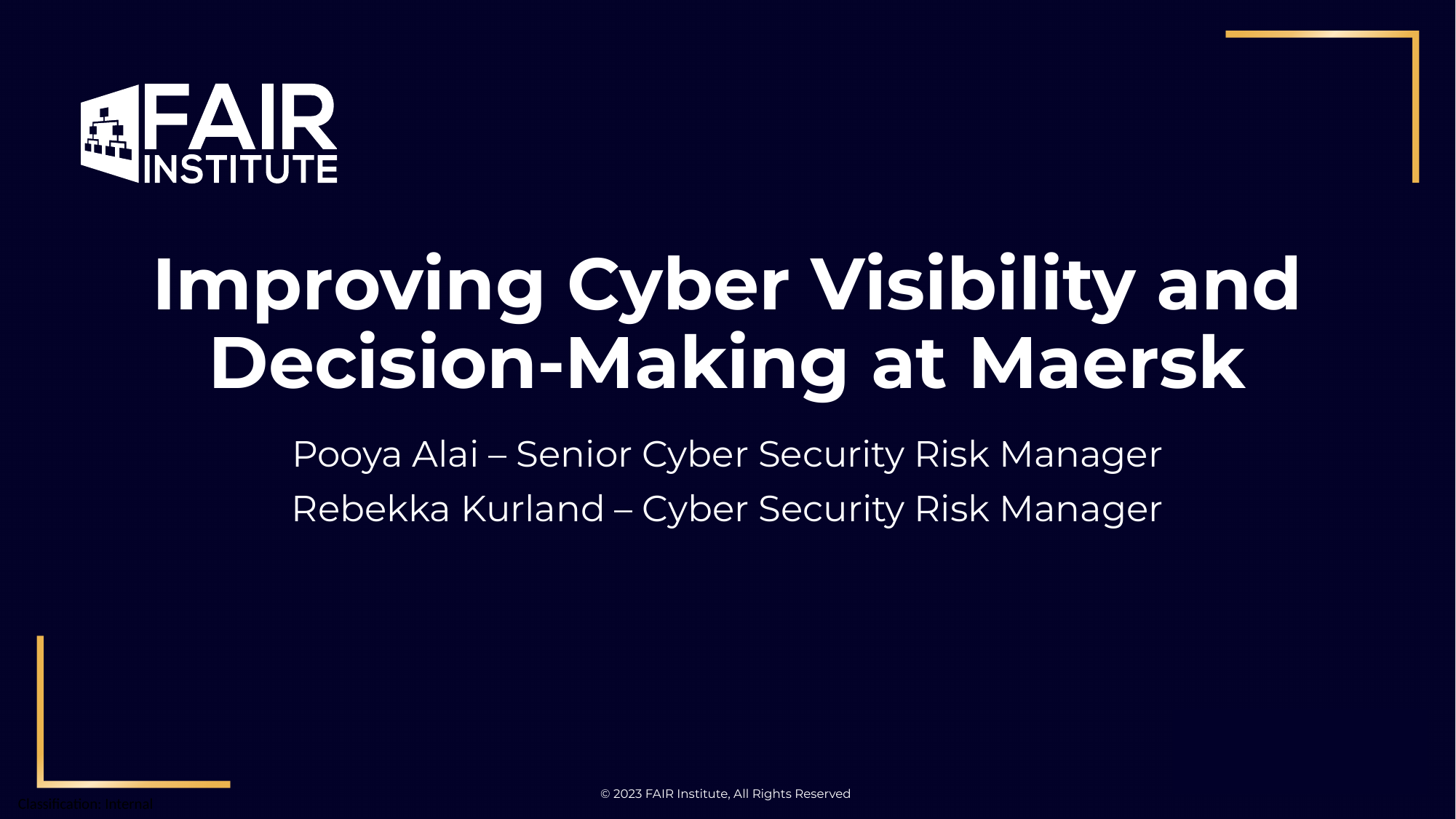

# Improving Cyber Visibility and Decision-Making at Maersk
Pooya Alai – Senior Cyber Security Risk Manager
Rebekka Kurland – Cyber Security Risk Manager